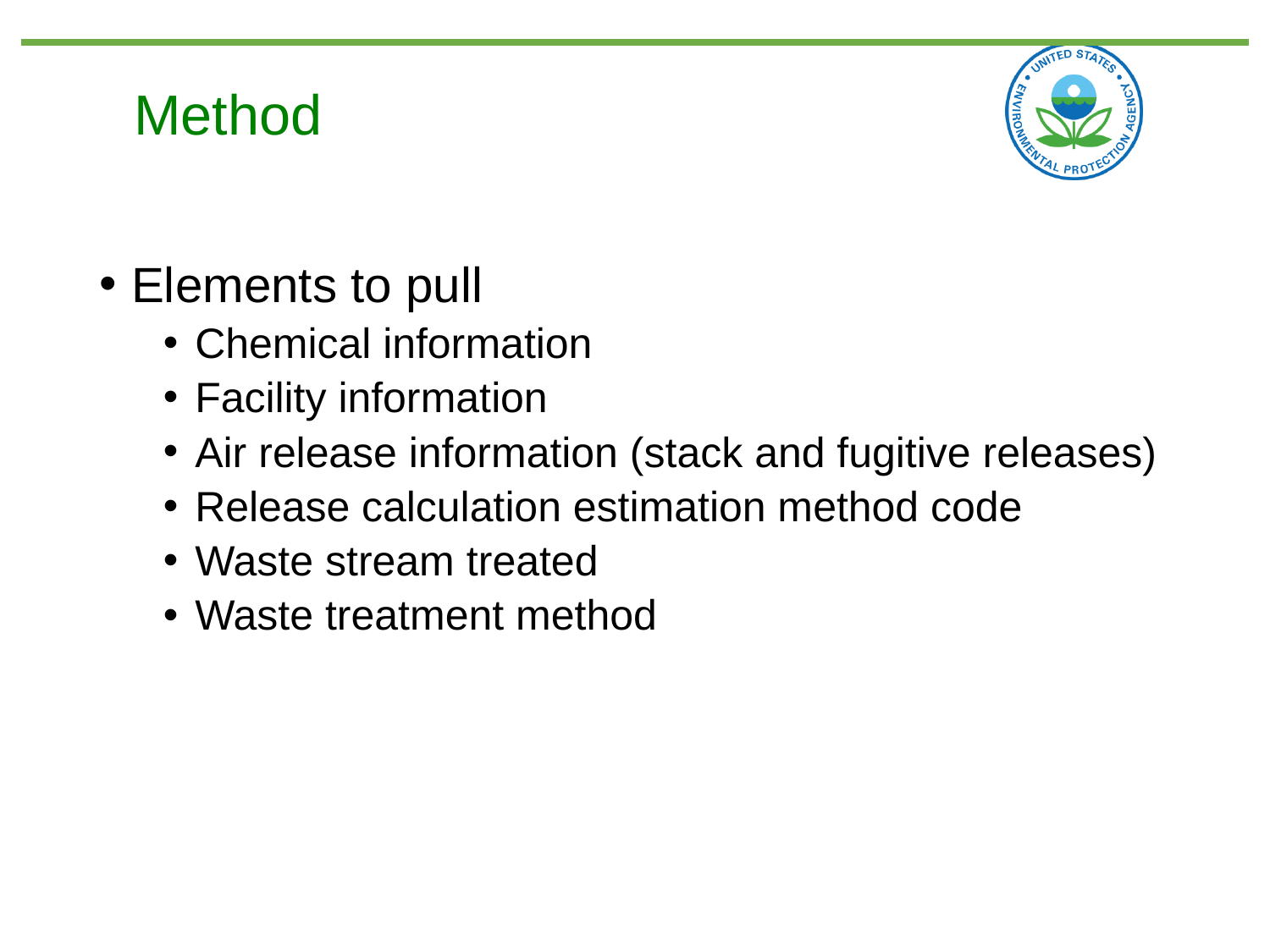

# Method
Elements to pull
Chemical information
Facility information
Air release information (stack and fugitive releases)
Release calculation estimation method code
Waste stream treated
Waste treatment method